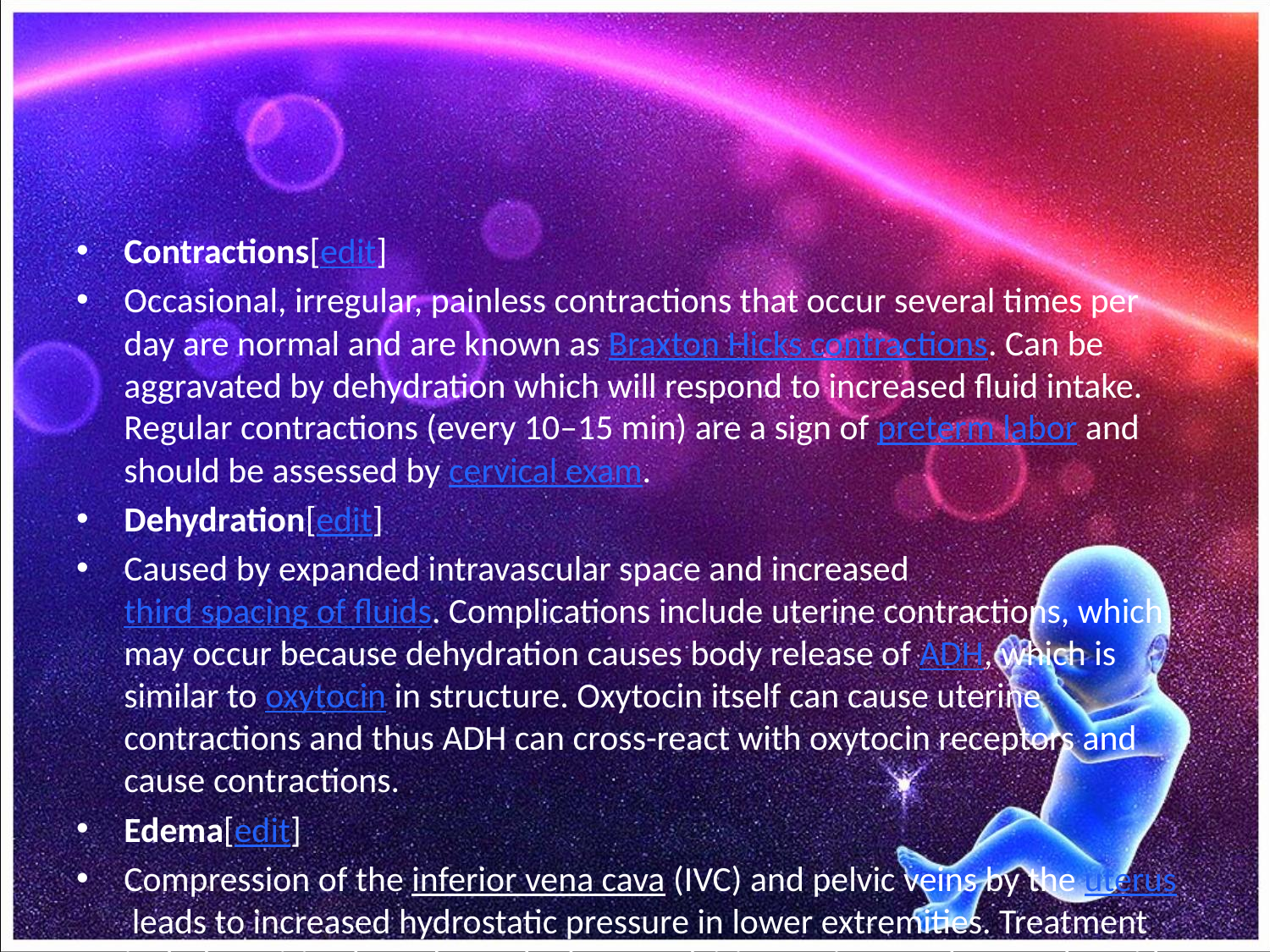

#
Contractions[edit]
Occasional, irregular, painless contractions that occur several times per day are normal and are known as Braxton Hicks contractions. Can be aggravated by dehydration which will respond to increased fluid intake. Regular contractions (every 10–15 min) are a sign of preterm labor and should be assessed by cervical exam.
Dehydration[edit]
Caused by expanded intravascular space and increased third spacing of fluids. Complications include uterine contractions, which may occur because dehydration causes body release of ADH, which is similar to oxytocin in structure. Oxytocin itself can cause uterine contractions and thus ADH can cross-react with oxytocin receptors and cause contractions.
Edema[edit]
Compression of the inferior vena cava (IVC) and pelvic veins by the uterus leads to increased hydrostatic pressure in lower extremities. Treatment includes raising legs above the heart, advising patient to sleep on her side to prevent the uterus from impinging on the inferior vena cava, reflexology, water emersion[18] & compression stockings.
Regurgitation and heartburn[edit]
Regurgitation and heartburn in pregnancy are caused by relaxation of the lower esophageal sphincter (LES) and increased transit time in the stomach (normal in pregnancy), as well as by increased intraabdominal pressure, caused by the enlarging uterus.
Regurgitation and heartburn in pregnancy can be at least alleviated by eating multiple small meals a day, avoiding eating within three hours of going to bed, and sitting up straight when eating.[19]
If diet and lifestyle changes are not enough, antacids and alginates may be required to control indigestion, particularly if the symptoms are mild.[19] If these, in turn, are not enough, proton pump inhibitors may be used.[19]
If more severe, it may be diagnosed as gastroesophageal reflux disease (GERD).